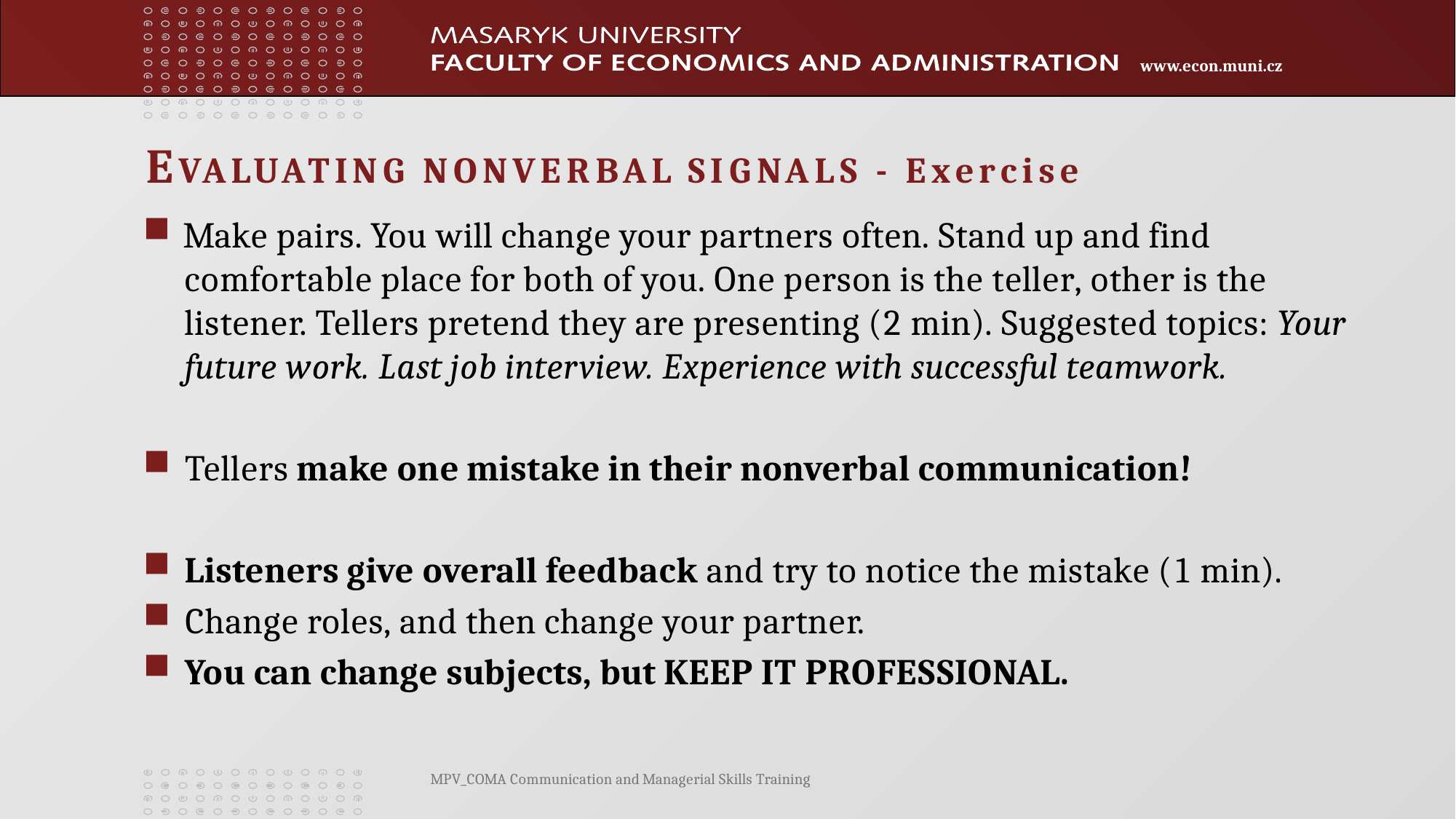

# EVALUATING NONVERBAL SIGNALS - Exercise
Make pairs. You will change your partners often. Stand up and find comfortable place for both of you. One person is the teller, other is the listener. Tellers pretend they are presenting (2 min). Suggested topics: Your future work. Last job interview. Experience with successful teamwork.

Tellers make one mistake in their nonverbal communication!

Listeners give overall feedback and try to notice the mistake (1 min).
Change roles, and then change your partner.
You can change subjects, but KEEP IT PROFESSIONAL.
MPV_COMA Communication and Managerial Skills Training